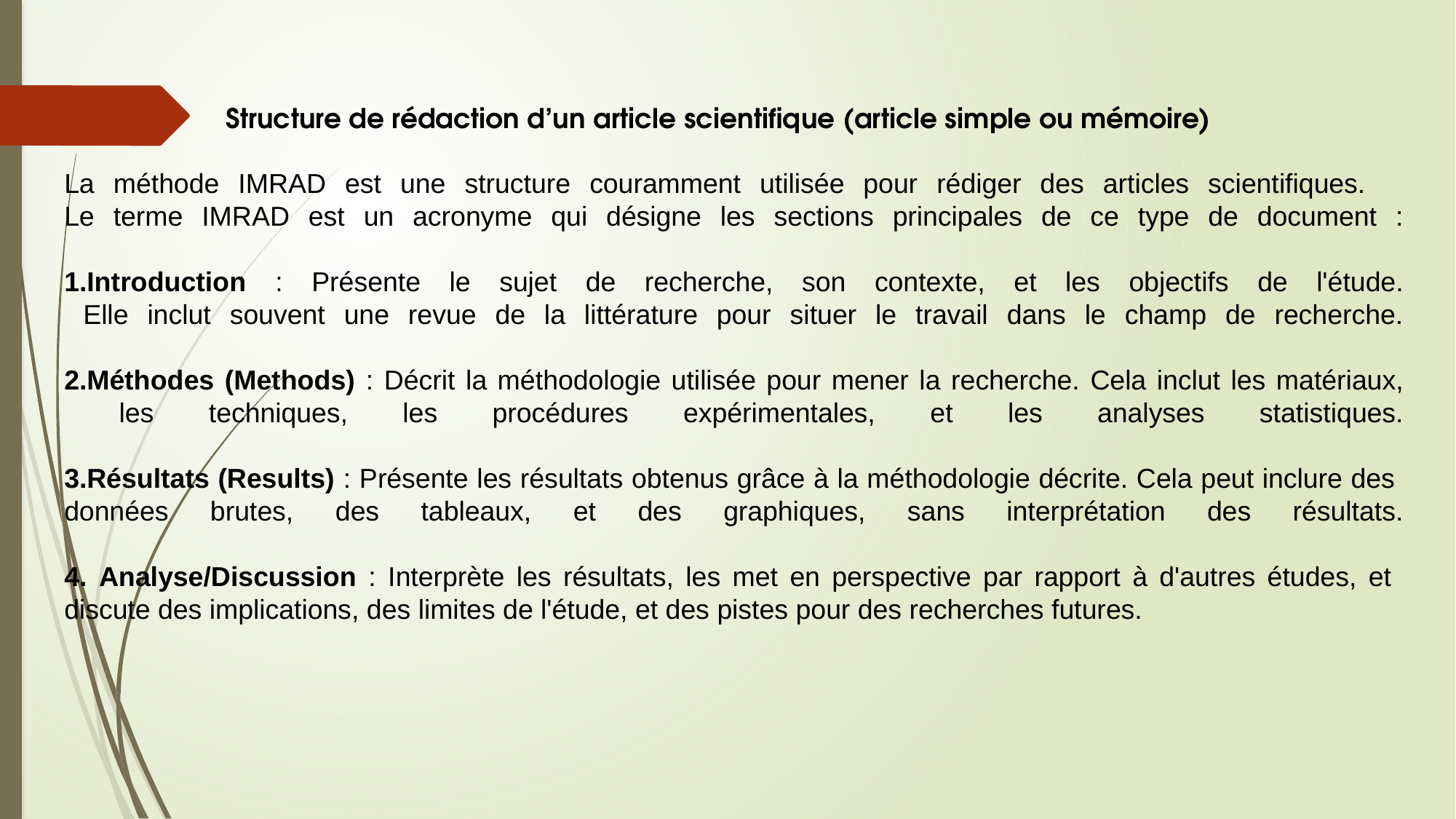

Structure de rédaction d’un article scientifique (article simple ou mémoire)
# La méthode IMRAD est une structure couramment utilisée pour rédiger des articles scientifiques. Le terme IMRAD est un acronyme qui désigne les sections principales de ce type de document :
Introduction : Présente le sujet de recherche, son contexte, et les objectifs de l'étude.
 Elle inclut souvent une revue de la littérature pour situer le travail dans le champ de recherche.
Méthodes (Methods) : Décrit la méthodologie utilisée pour mener la recherche. Cela inclut les matériaux,
 les techniques, les procédures expérimentales, et les analyses statistiques.
Résultats (Results) : Présente les résultats obtenus grâce à la méthodologie décrite. Cela peut inclure des
données brutes, des tableaux, et des graphiques, sans interprétation des résultats.
 Analyse/Discussion : Interprète les résultats, les met en perspective par rapport à d'autres études, et
discute des implications, des limites de l'étude, et des pistes pour des recherches futures.